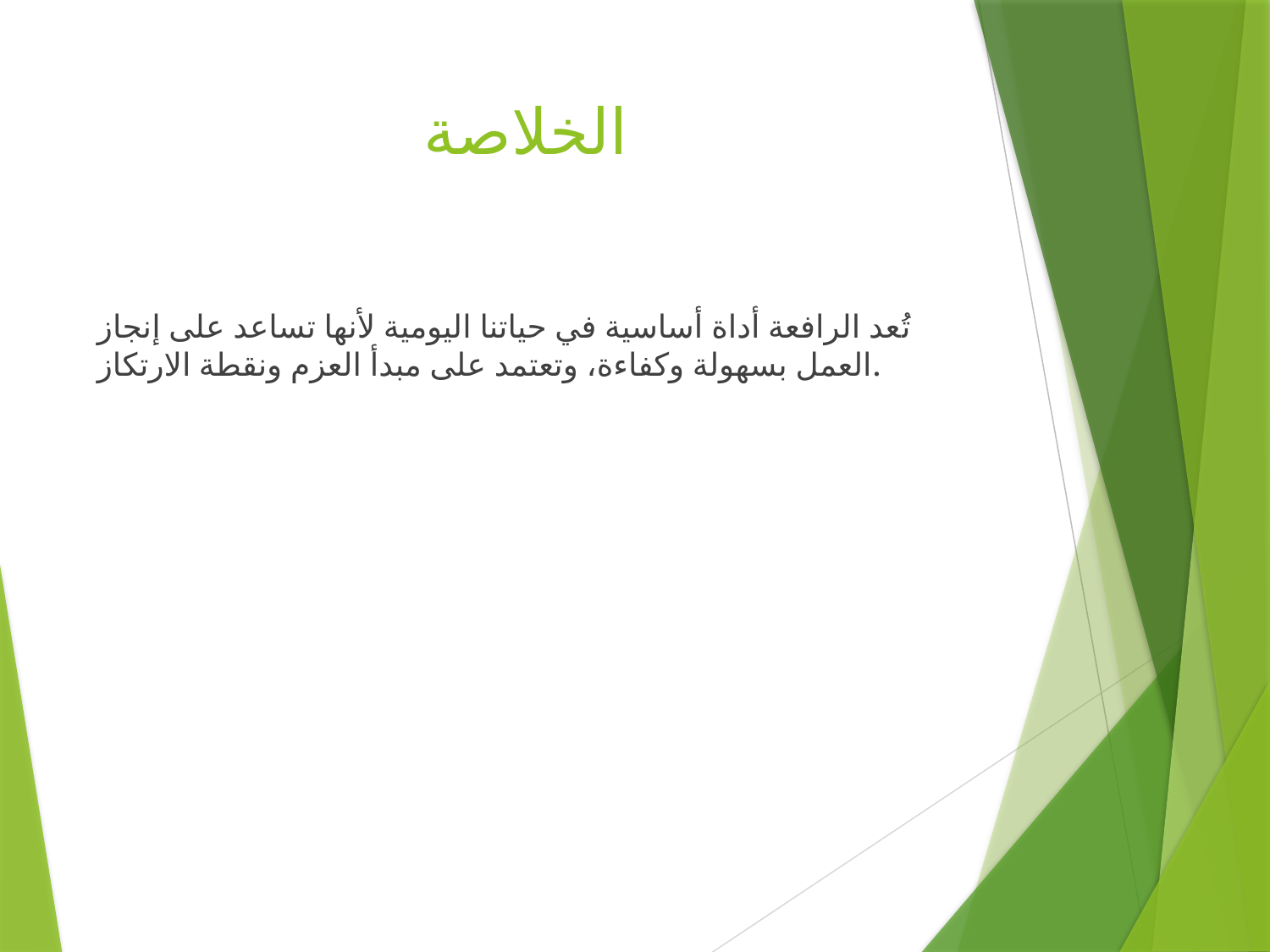

# الخلاصة
تُعد الرافعة أداة أساسية في حياتنا اليومية لأنها تساعد على إنجاز العمل بسهولة وكفاءة، وتعتمد على مبدأ العزم ونقطة الارتكاز.